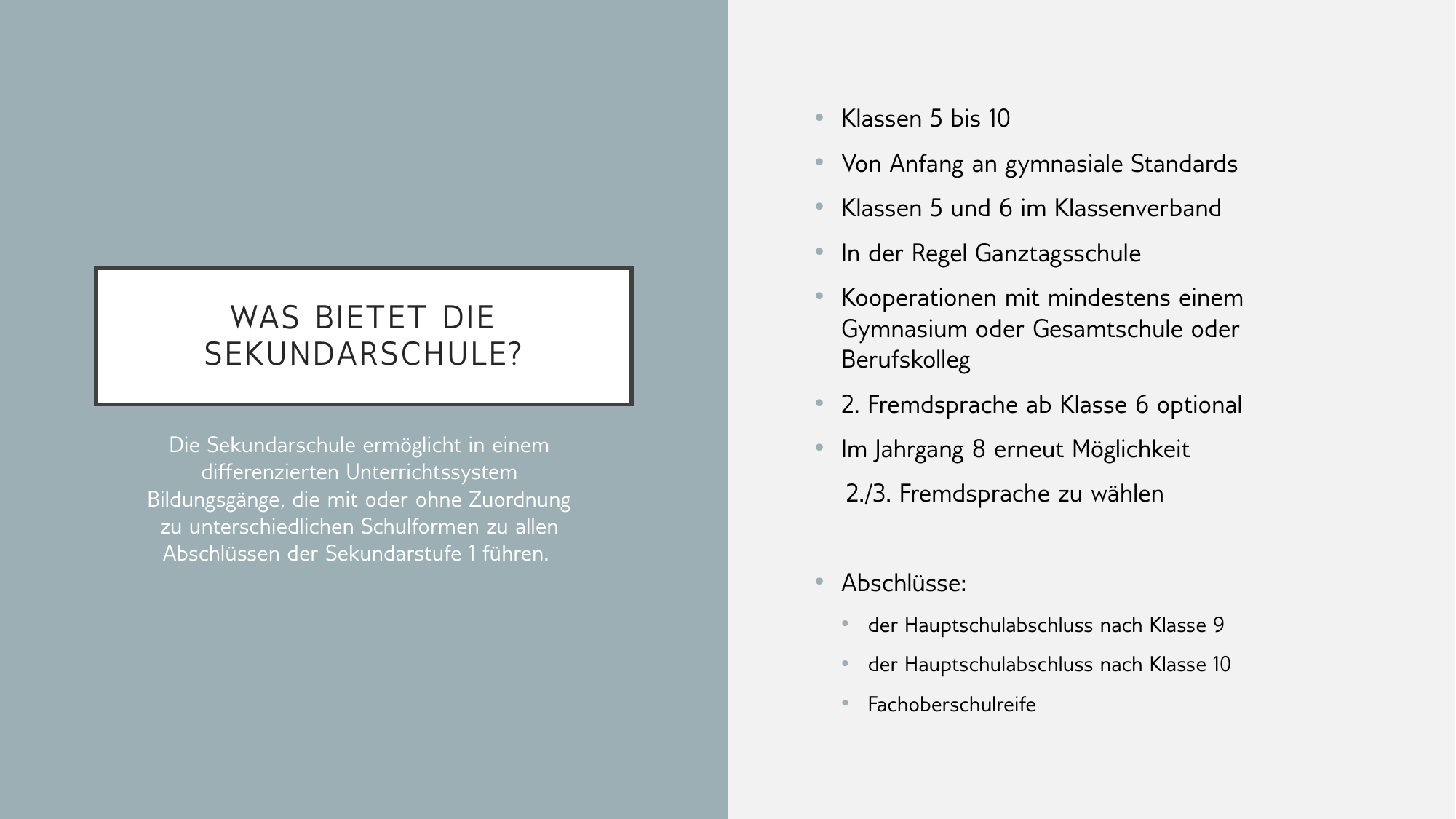

Klassen 5 bis 10
Von Anfang an gymnasiale Standards
Klassen 5 und 6 im Klassenverband
In der Regel Ganztagsschule
Kooperationen mit mindestens einem Gymnasium oder Gesamtschule oder Berufskolleg
2. Fremdsprache ab Klasse 6 optional
Im Jahrgang 8 erneut Möglichkeit
    2./3. Fremdsprache zu wählen

Abschlüsse:
der Hauptschulabschluss nach Klasse 9
der Hauptschulabschluss nach Klasse 10
Fachoberschulreife

# Was bietet die Sekundarschule?
Die Sekundarschule ermöglicht in einem differenzierten Unterrichtssystem Bildungsgänge, die mit oder ohne Zuordnung zu unterschiedlichen Schulformen zu allen Abschlüssen der Sekundarstufe 1 führen.